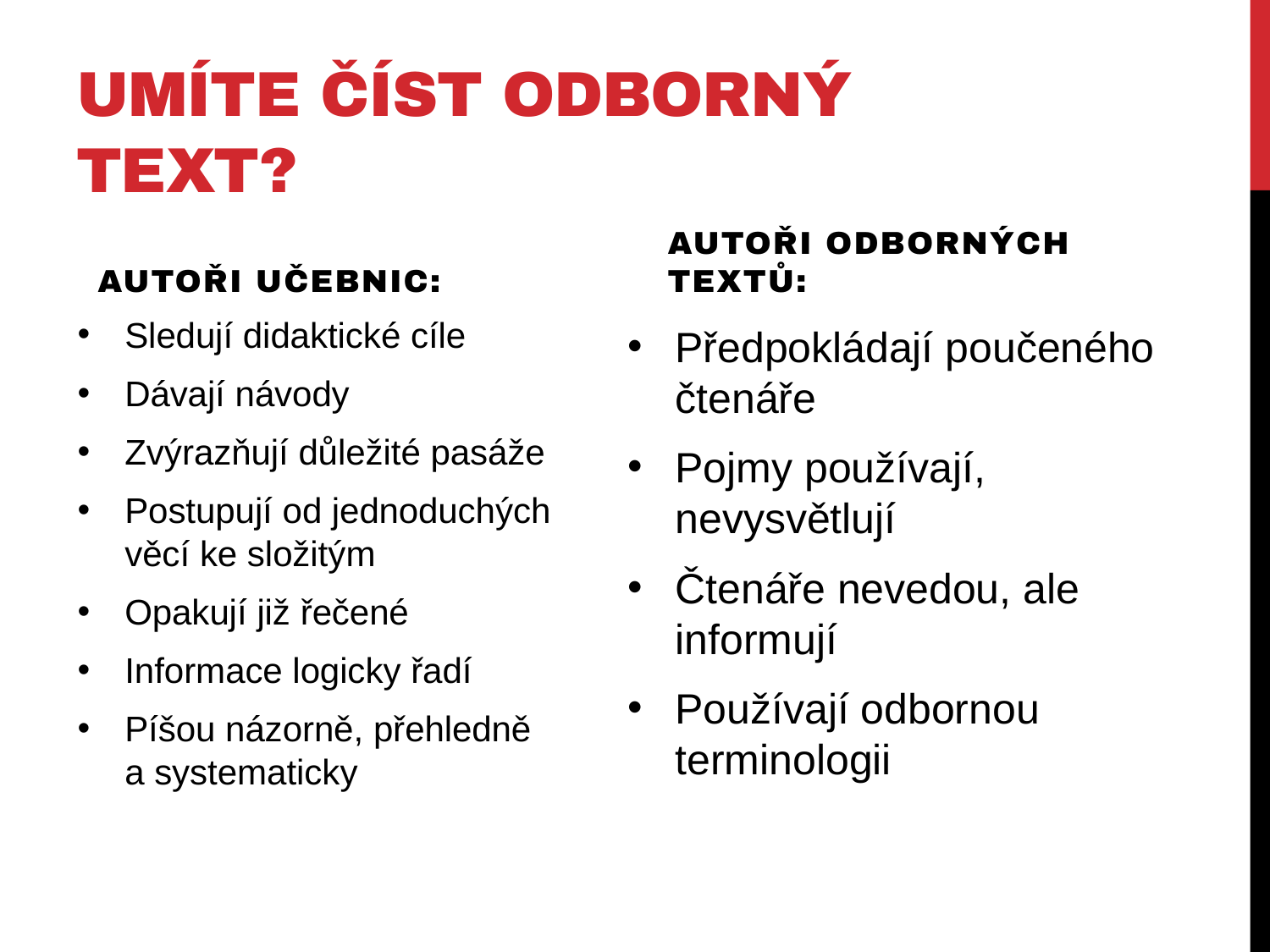

# Umíte číst odborný text?
Autoři učebnic:
Autoři odborných textů:
Sledují didaktické cíle
Dávají návody
Zvýrazňují důležité pasáže
Postupují od jednoduchých věcí ke složitým
Opakují již řečené
Informace logicky řadí
Píšou názorně, přehledně a systematicky
Předpokládají poučeného čtenáře
Pojmy používají, nevysvětlují
Čtenáře nevedou, ale informují
Používají odbornou terminologii